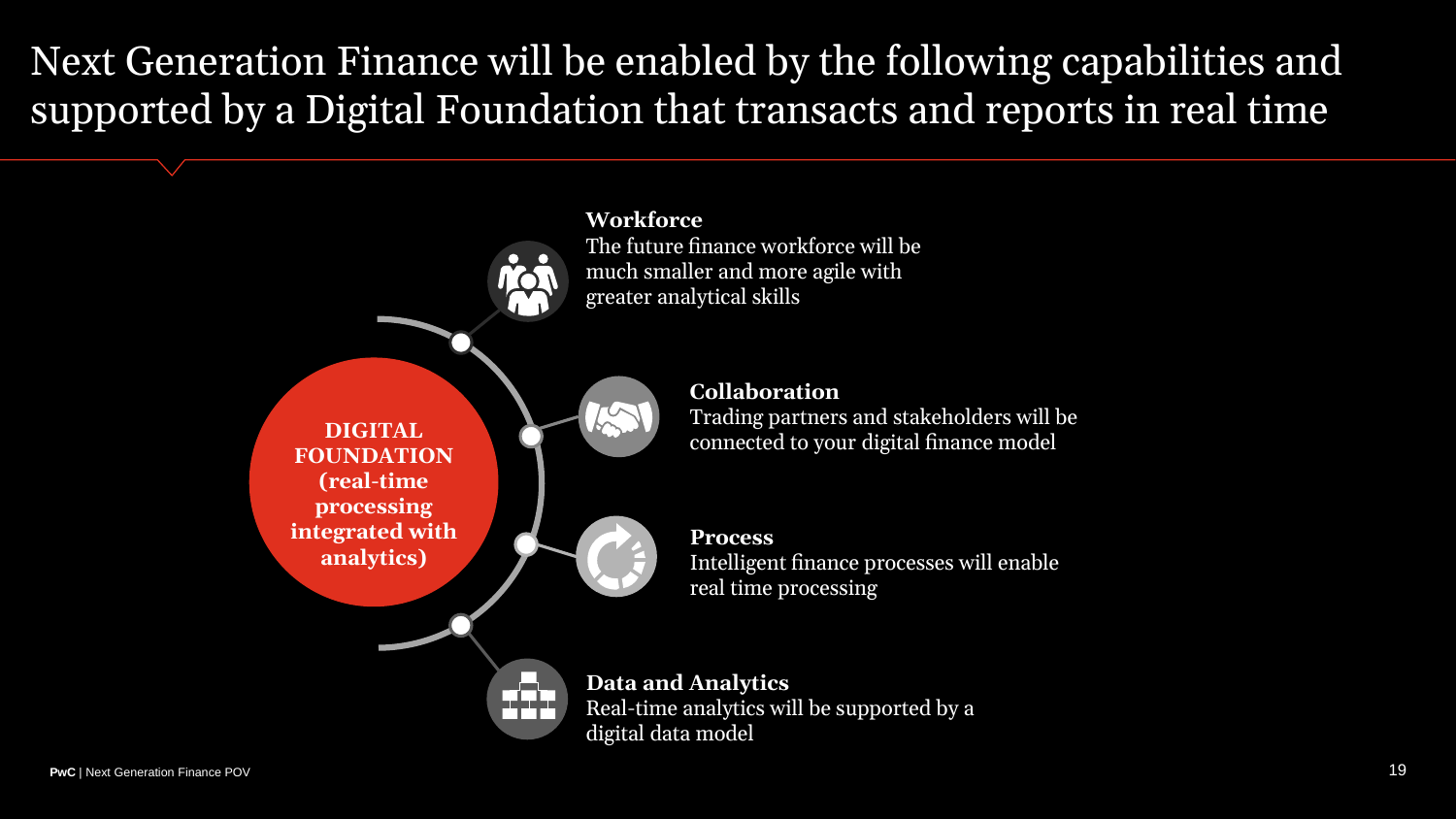

Next Generation Finance will be enabled by the following capabilities and supported by a Digital Foundation that transacts and reports in real time
Workforce
The future finance workforce will be much smaller and more agile with greater analytical skills

DIGITAL
FOUNDATION
(real-time processing integrated with analytics)

Collaboration
Trading partners and stakeholders will be connected to your digital finance model

Process
Intelligent finance processes will enable real time processing

Data and Analytics
Real-time analytics will be supported by a digital data model
19